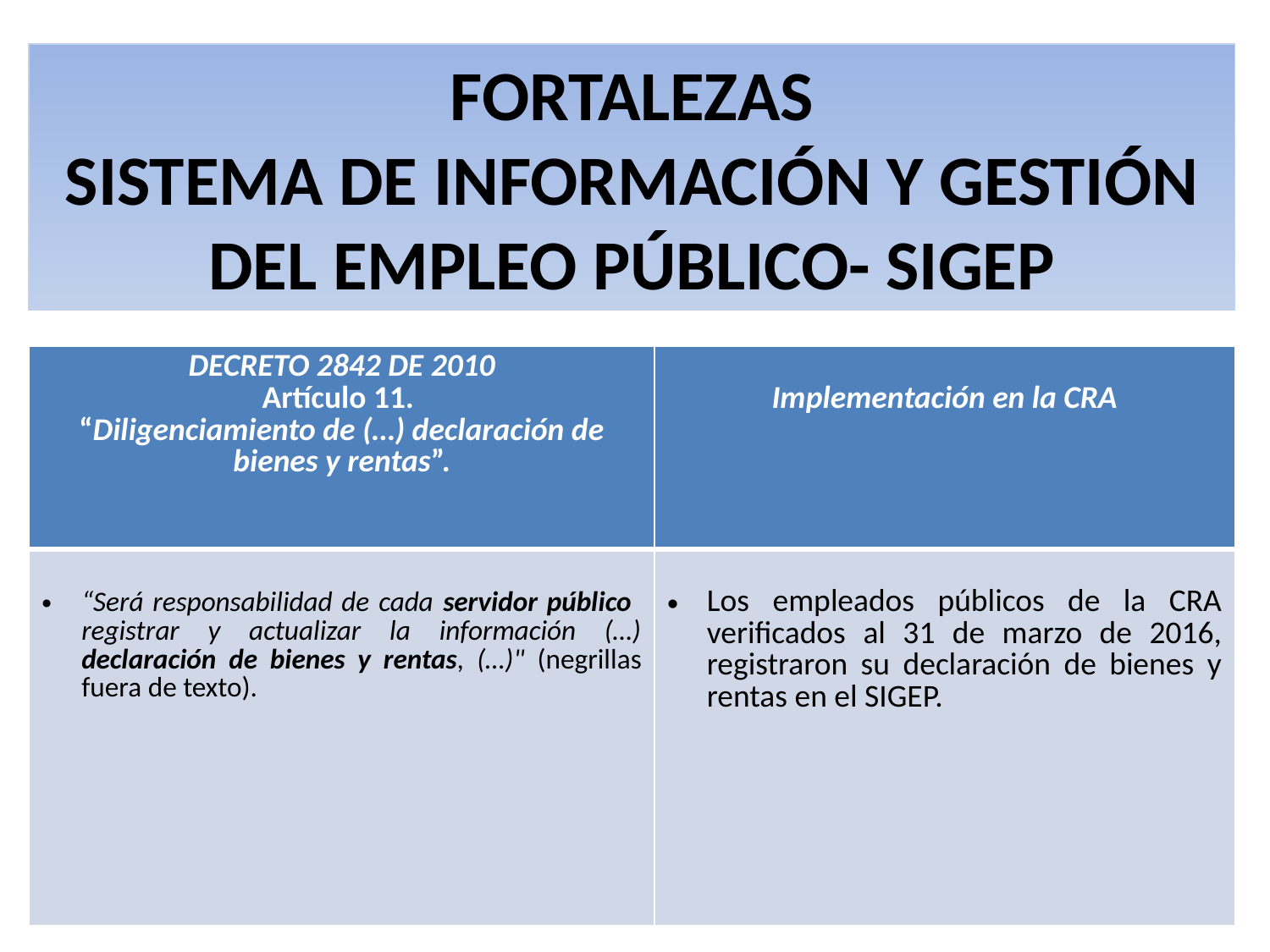

FORTALEZAS
SISTEMA DE INFORMACIÓN Y GESTIÓN DEL EMPLEO PÚBLICO- SIGEP
| DECRETO 2842 DE 2010 Artículo 11. “Diligenciamiento de (…) declaración de bienes y rentas”. | Implementación en la CRA |
| --- | --- |
| “Será responsabilidad de cada servidor público registrar y actualizar la información (…) declaración de bienes y rentas, (…)" (negrillas fuera de texto). | Los empleados públicos de la CRA verificados al 31 de marzo de 2016, registraron su declaración de bienes y rentas en el SIGEP. |